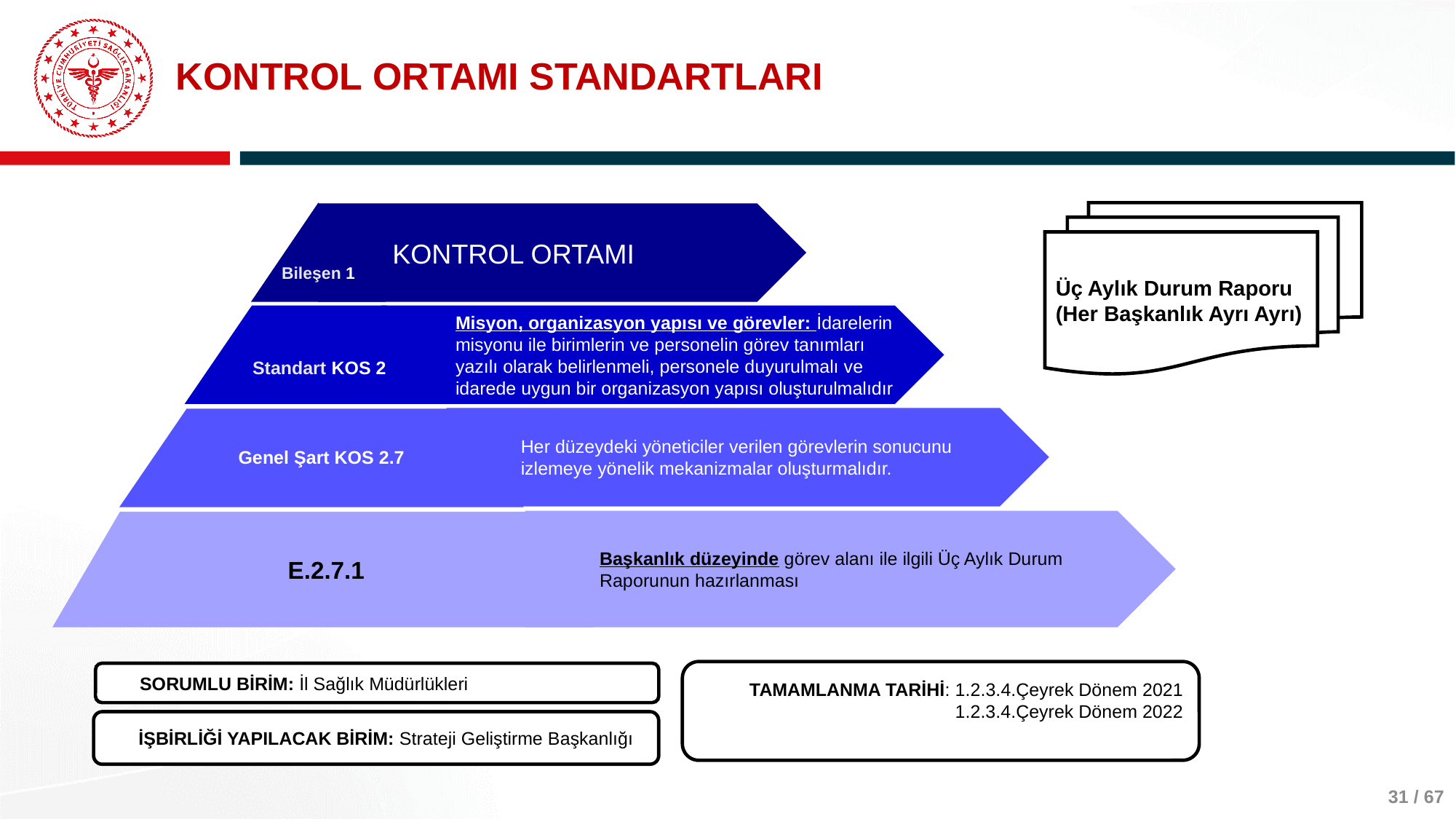

# KONTROL ORTAMI STANDARTLARI

Bileşen 1
KONTROL ORTAMI

Standart KOS 2
Misyon, organizasyon yapısı ve görevler: İdarelerin misyonu ile birimlerin ve personelin görev tanımları yazılı olarak belirlenmeli, personele duyurulmalı ve idarede uygun bir organizasyon yapısı oluşturulmalıdır
Her düzeydeki yöneticiler verilen görevlerin sonucunu izlemeye yönelik mekanizmalar oluşturmalıdır.
Genel Şart KOS 2.7
Başkanlık düzeyinde görev alanı ile ilgili Üç Aylık Durum Raporunun hazırlanması
 E.2.7.1
TAMAMLANMA TARİHİ: 1.2.3.4.Çeyrek Dönem 2021 1.2.3.4.Çeyrek Dönem 2022

SORUMLU BİRİM: İl Sağlık Müdürlükleri
İŞBİRLİĞİ YAPILACAK BİRİM: Strateji Geliştirme Başkanlığı
Üç Aylık Durum Raporu
(Her Başkanlık Ayrı Ayrı)
31 / 67